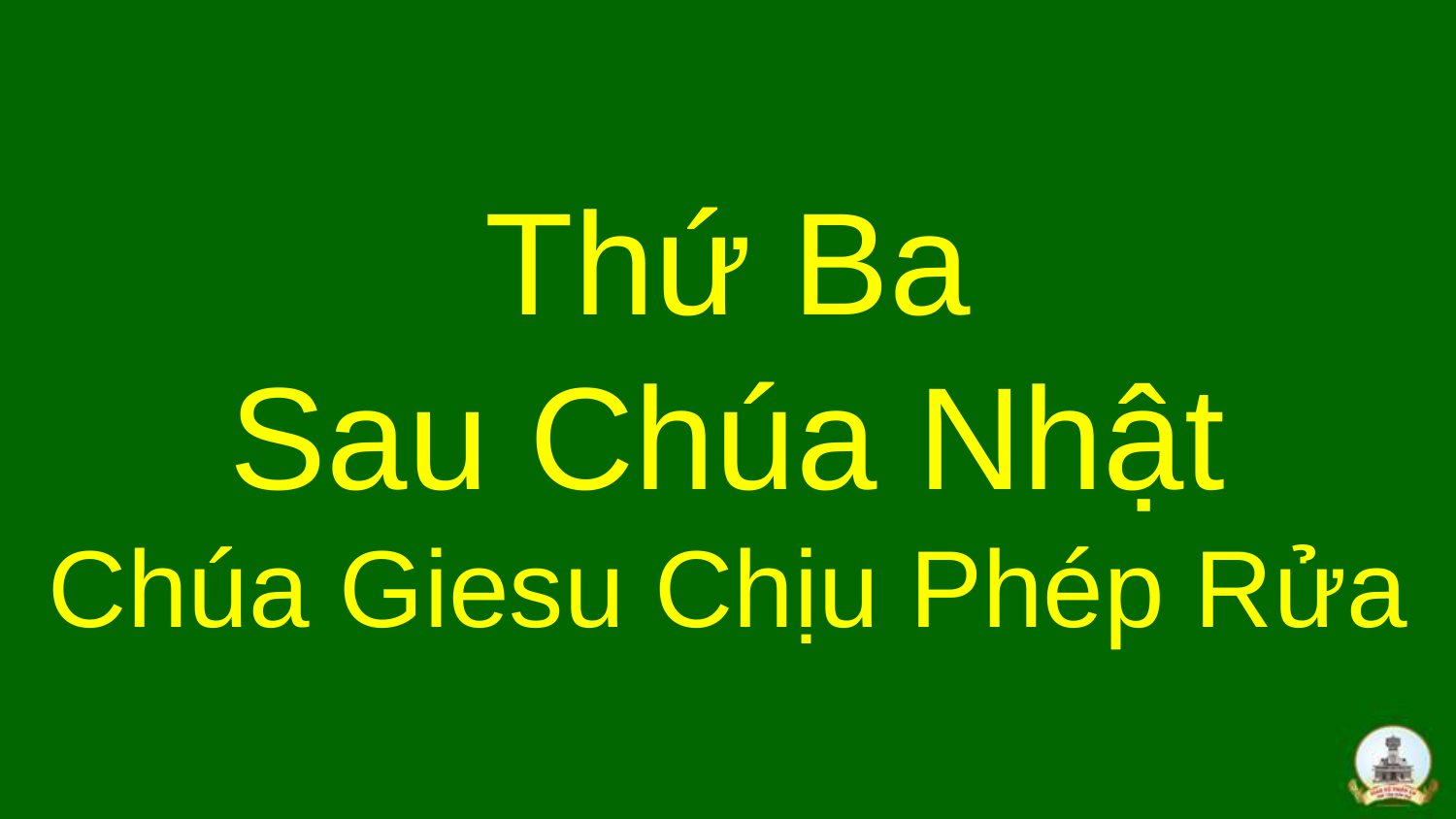

# Thứ Ba Sau Chúa Nhật Chúa Giesu Chịu Phép Rửa